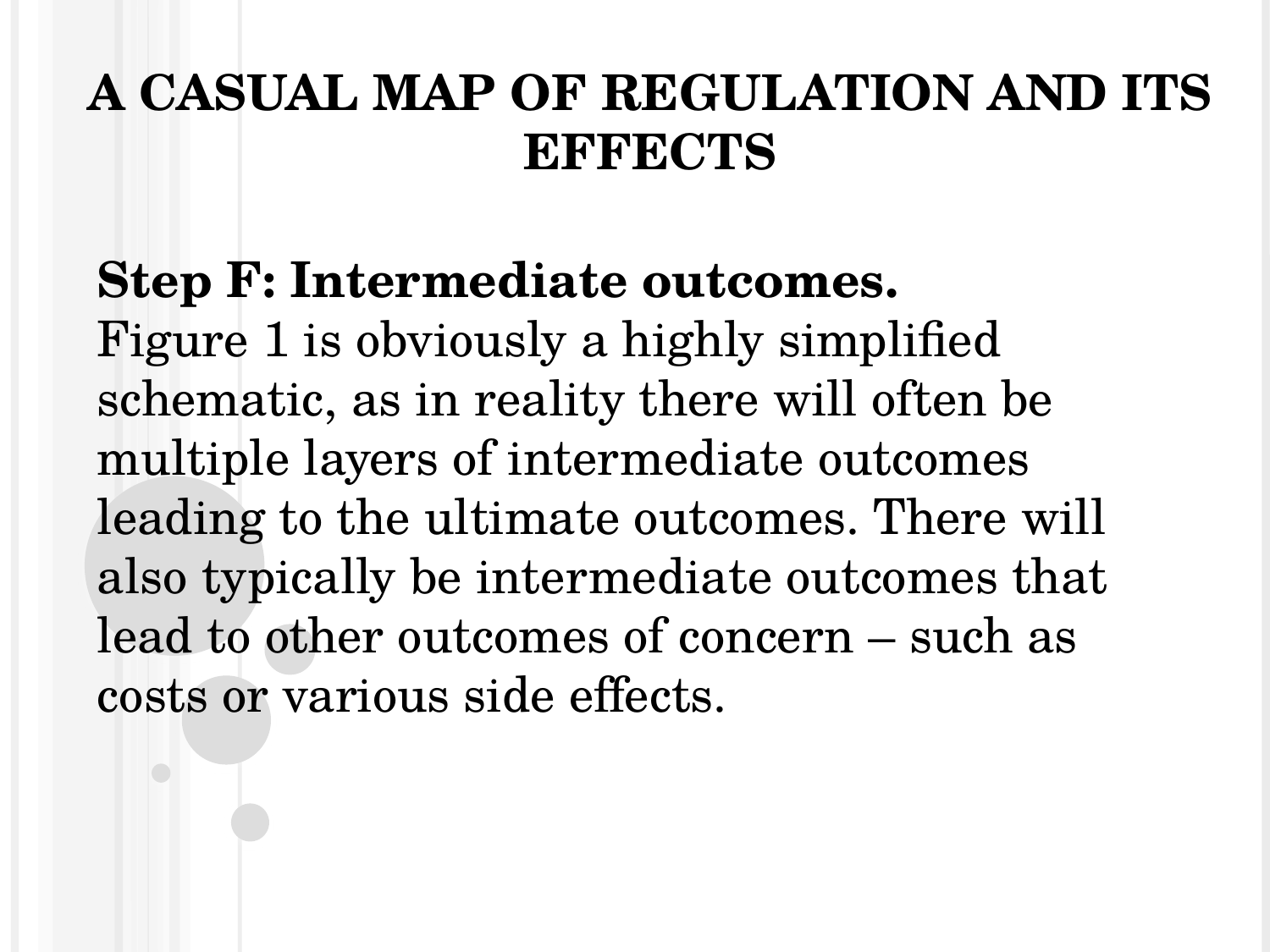

# A casual map of regulation and its effects
Step F: Intermediate outcomes.
Figure 1 is obviously a highly simplified schematic, as in reality there will often be multiple layers of intermediate outcomes leading to the ultimate outcomes. There will also typically be intermediate outcomes that lead to other outcomes of concern – such as costs or various side effects.